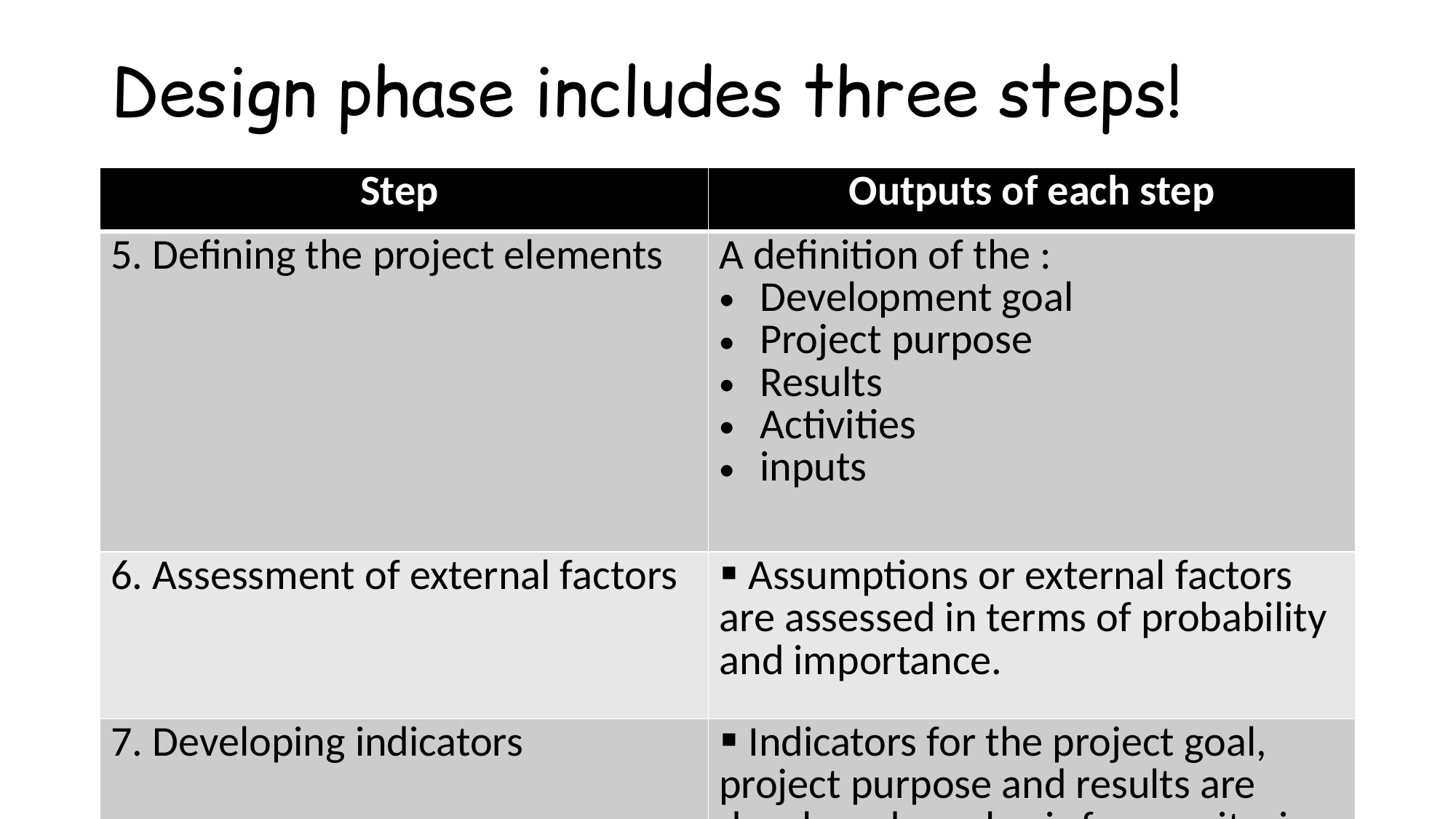

# Design phase includes three steps!
| Step | Outputs of each step |
| --- | --- |
| 5. Defining the project elements | A definition of the : Development goal Project purpose Results Activities inputs |
| 6. Assessment of external factors | Assumptions or external factors are assessed in terms of probability and importance. |
| 7. Developing indicators | Indicators for the project goal, project purpose and results are developed as a basis for monitoring and evaluation. |
|  |  |
|  |  |